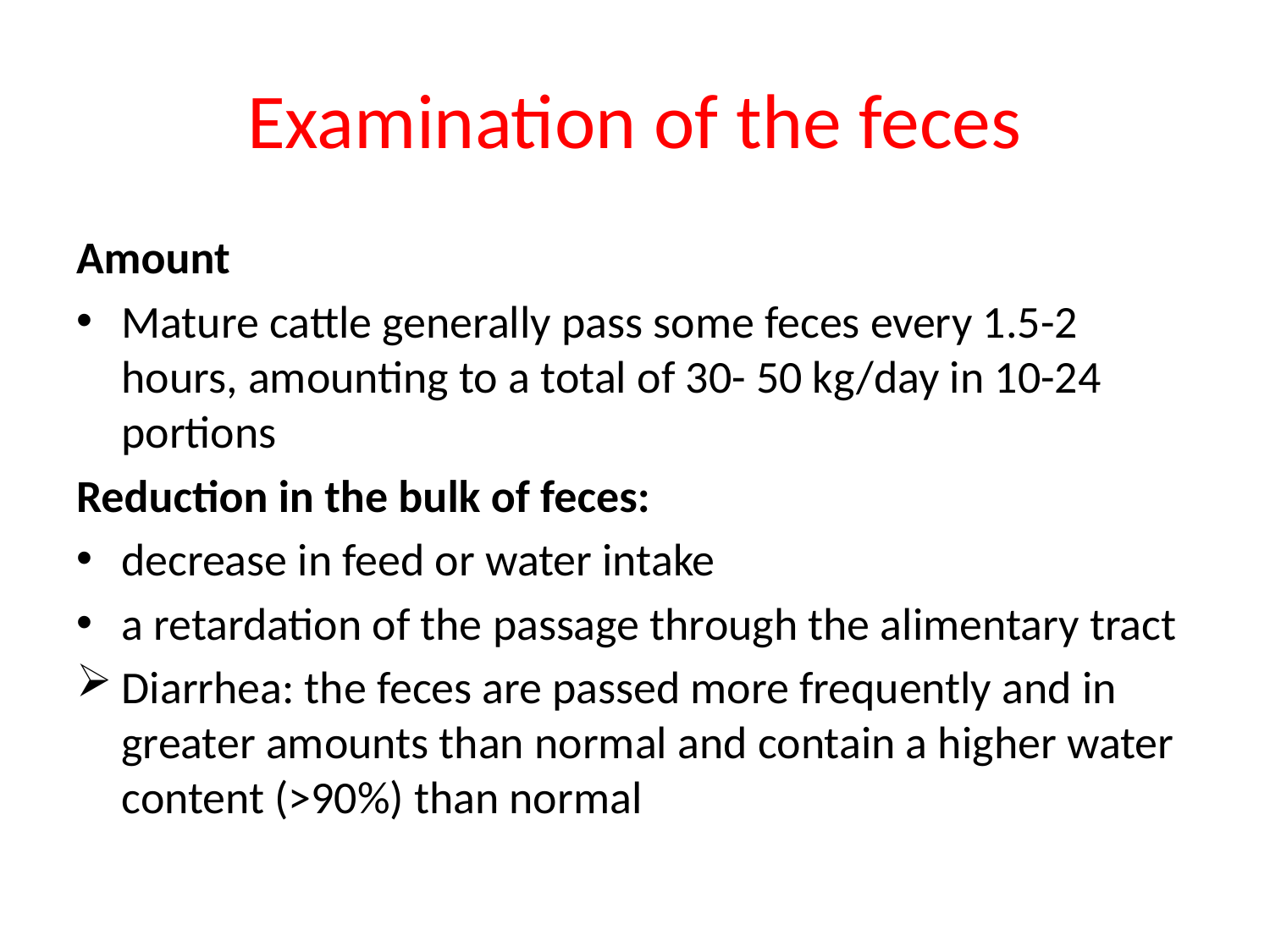

# Examination of the feces
Amount
Mature cattle generally pass some feces every 1.5-2 hours, amounting to a total of 30- 50 kg/day in 10-24 portions
Reduction in the bulk of feces:
decrease in feed or water intake
a retardation of the passage through the alimentary tract
Diarrhea: the feces are passed more frequently and in greater amounts than normal and contain a higher water content (>90%) than normal